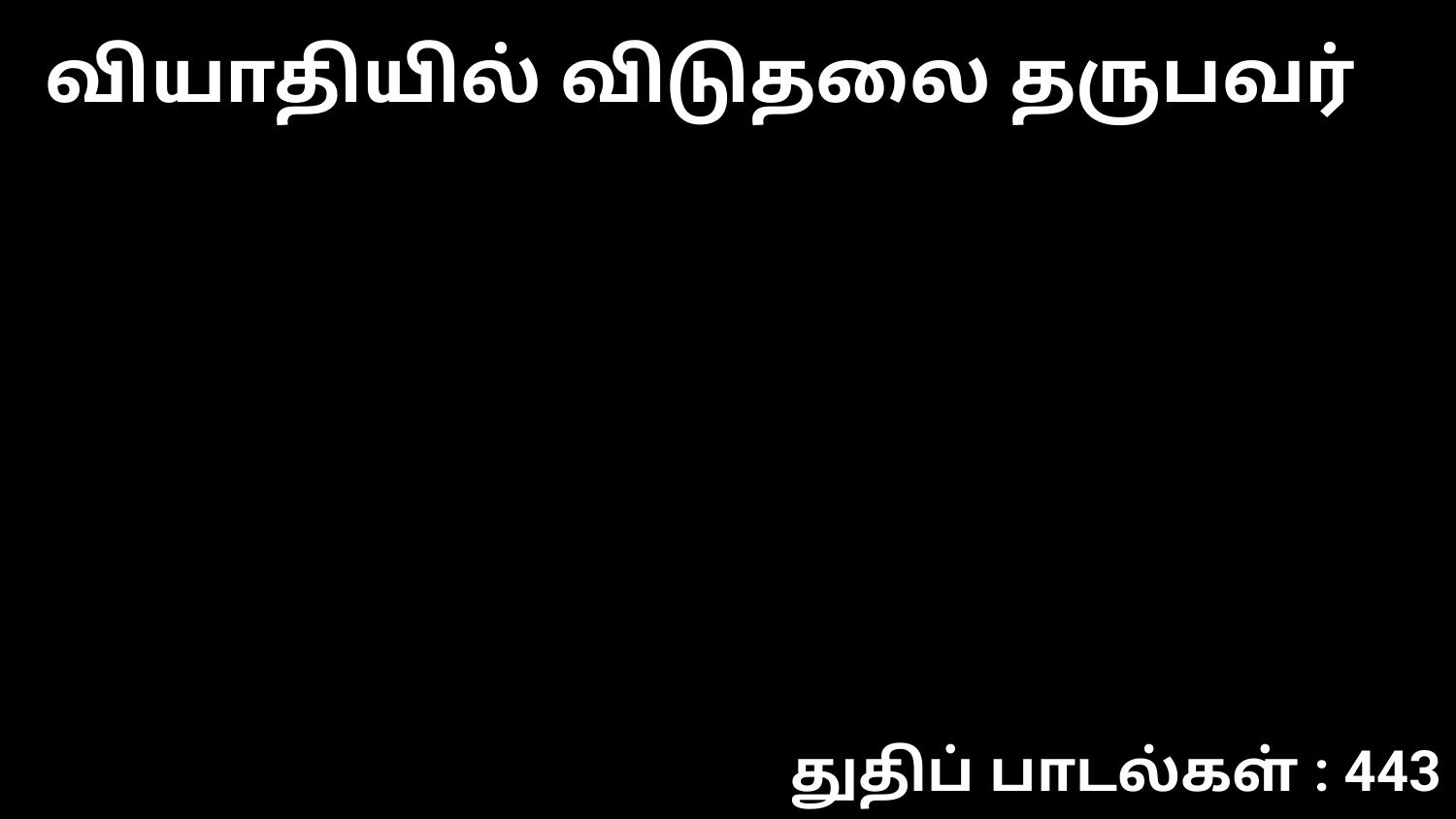

வியாதியில் விடுதலை தருபவர்
துதிப் பாடல்கள் : 443